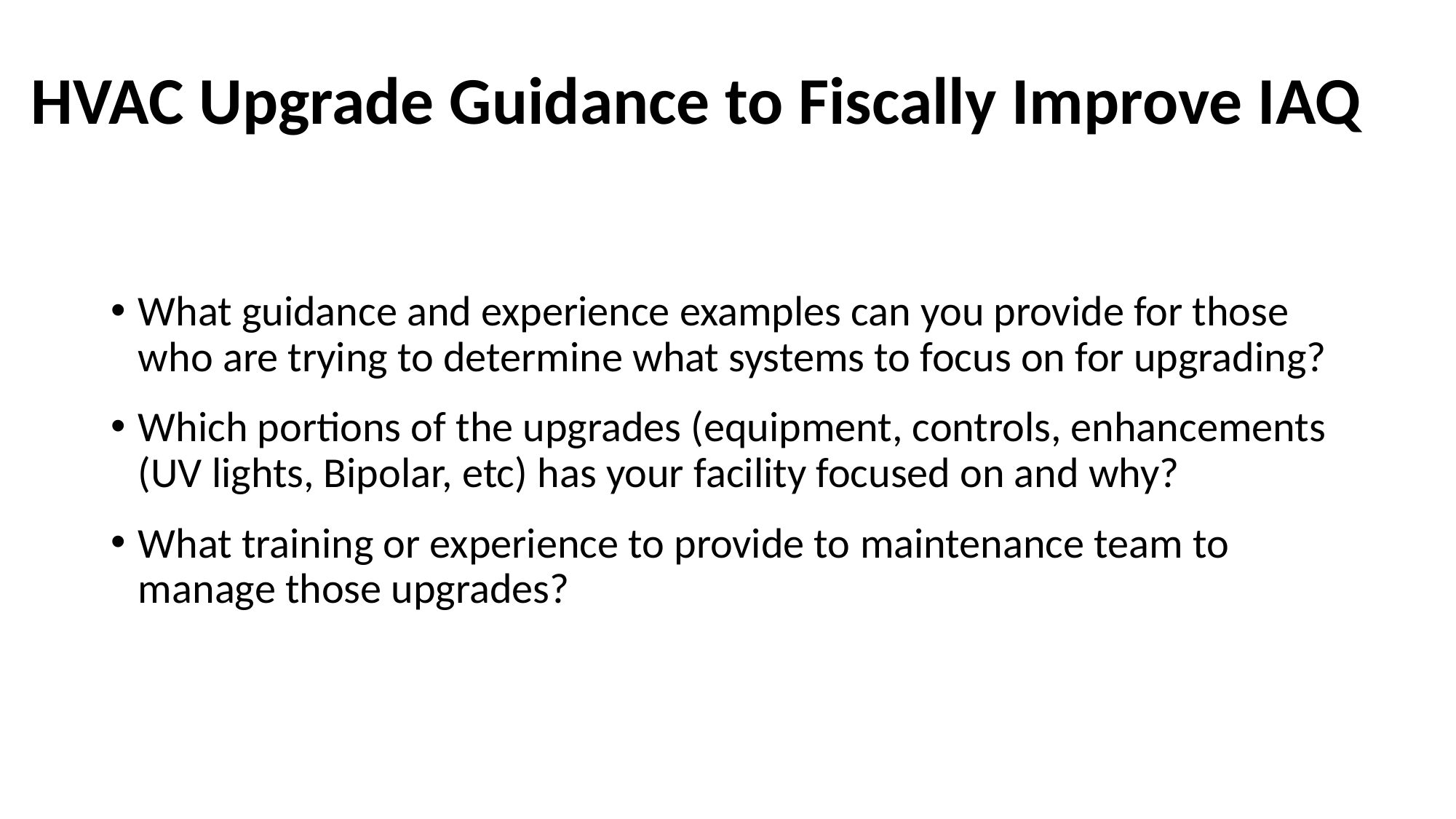

# HVAC Upgrade Guidance to Fiscally Improve IAQ

What guidance and experience examples can you provide for those who are trying to determine what systems to focus on for upgrading?
Which portions of the upgrades (equipment, controls, enhancements (UV lights, Bipolar, etc) has your facility focused on and why?
What training or experience to provide to maintenance team to manage those upgrades?